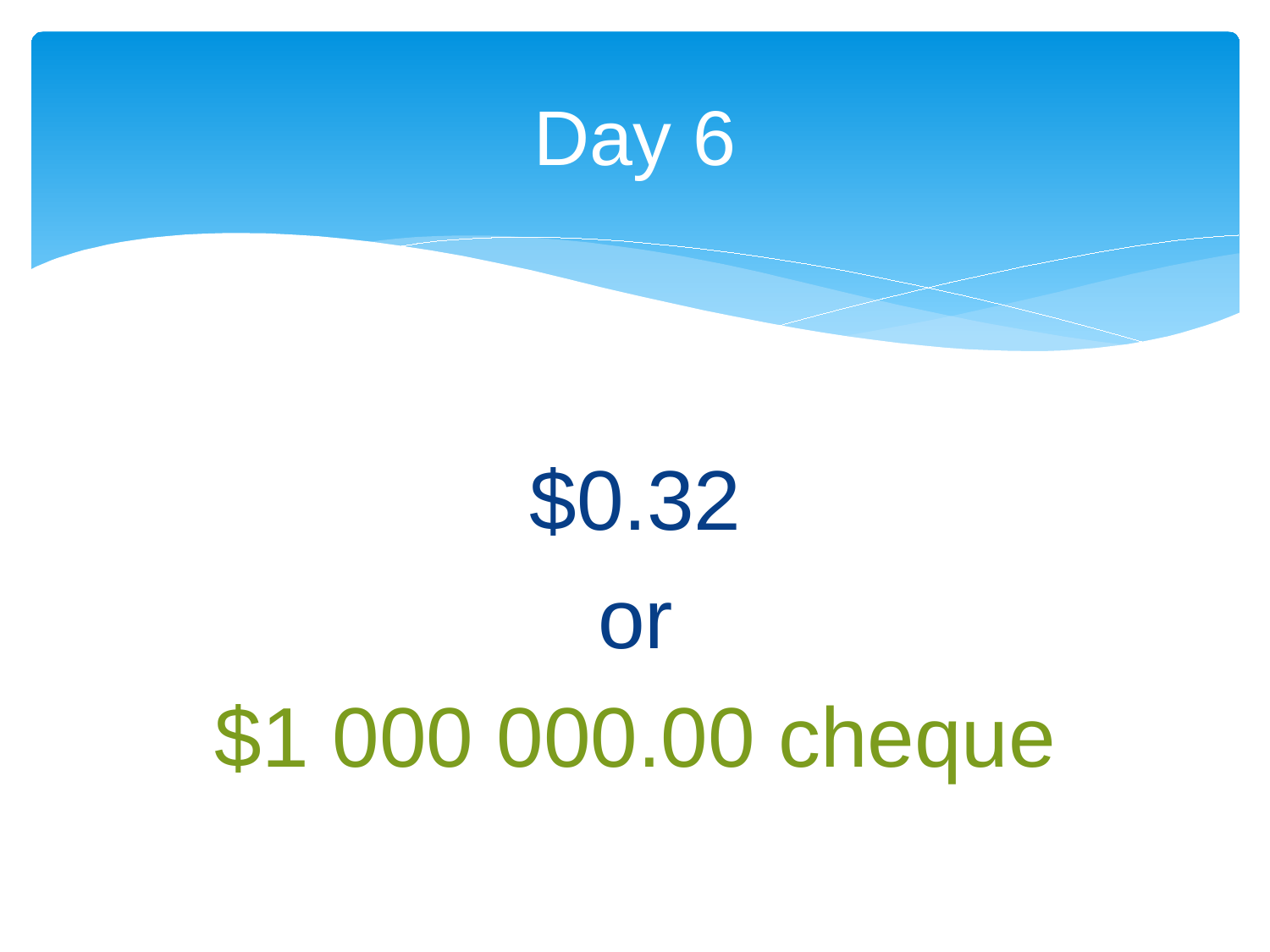

# Day 6

$0.32
or
$1 000 000.00 cheque